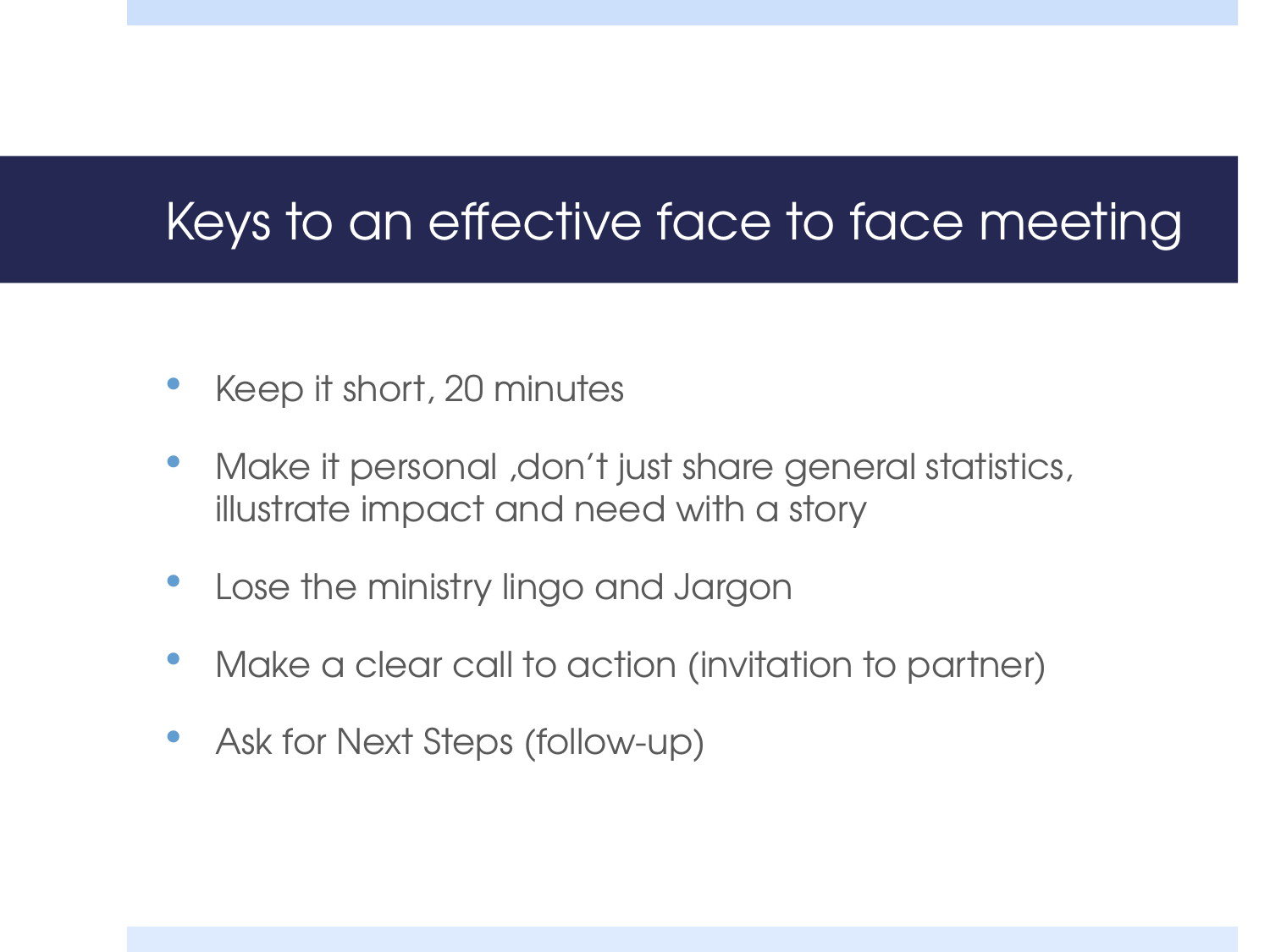

# Keys to an effective face to face meeting
Keep it short, 20 minutes
Make it personal ,don’t just share general statistics, illustrate impact and need with a story
Lose the ministry lingo and Jargon
Make a clear call to action (invitation to partner)
Ask for Next Steps (follow-up)